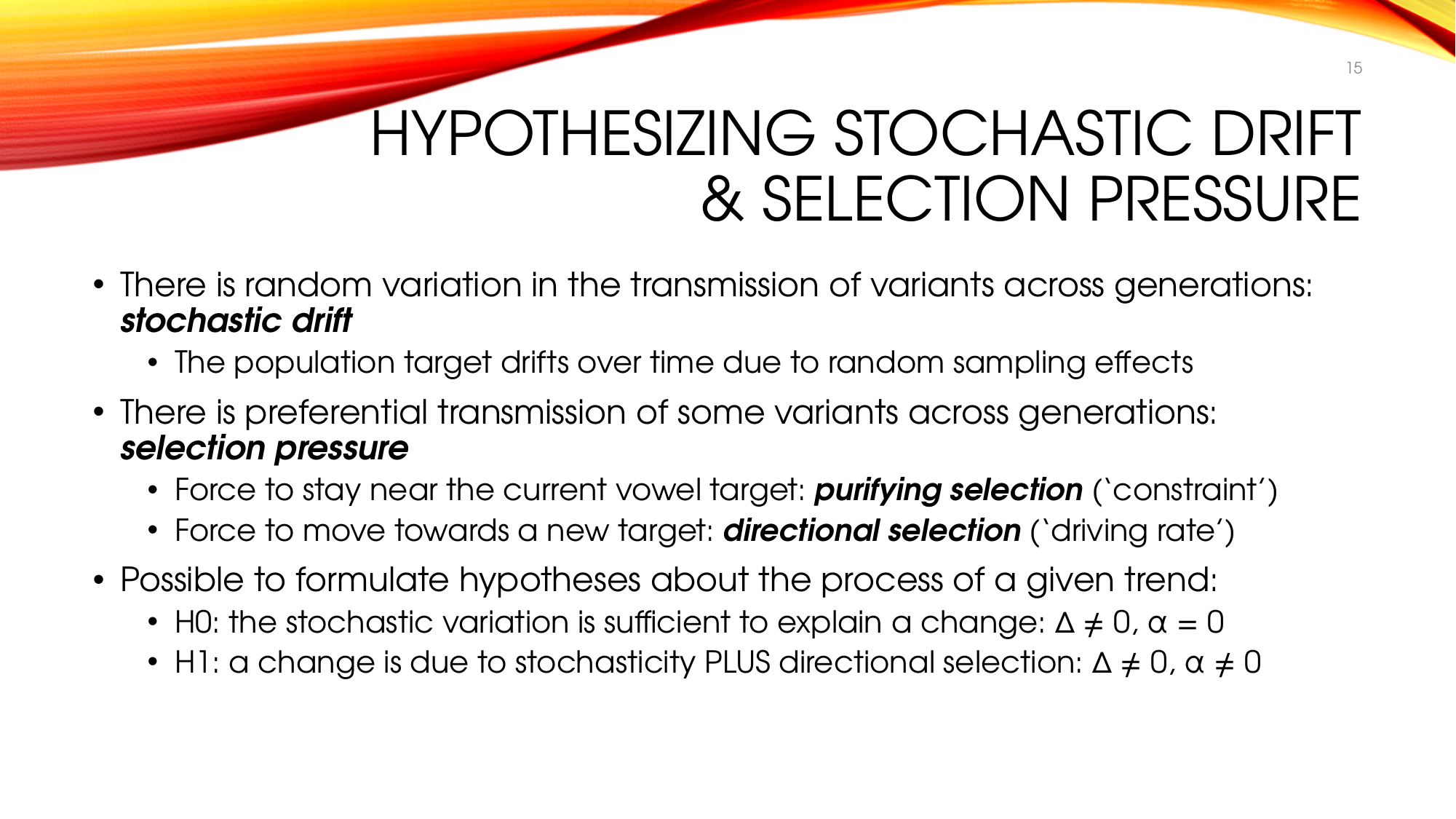

15
# Hypothesizing Stochastic drift & selection pressure
There is random variation in the transmission of variants across generations: stochastic drift
The population target drifts over time due to random sampling effects
There is preferential transmission of some variants across generations: selection pressure
Force to stay near the current vowel target: purifying selection (‘constraint’)
Force to move towards a new target: directional selection (‘driving rate’)
Possible to formulate hypotheses about the process of a given trend:
H0: the stochastic variation is sufficient to explain a change: Δ ≠ 0, α = 0
H1: a change is due to stochasticity PLUS directional selection: Δ ≠ 0, α ≠ 0